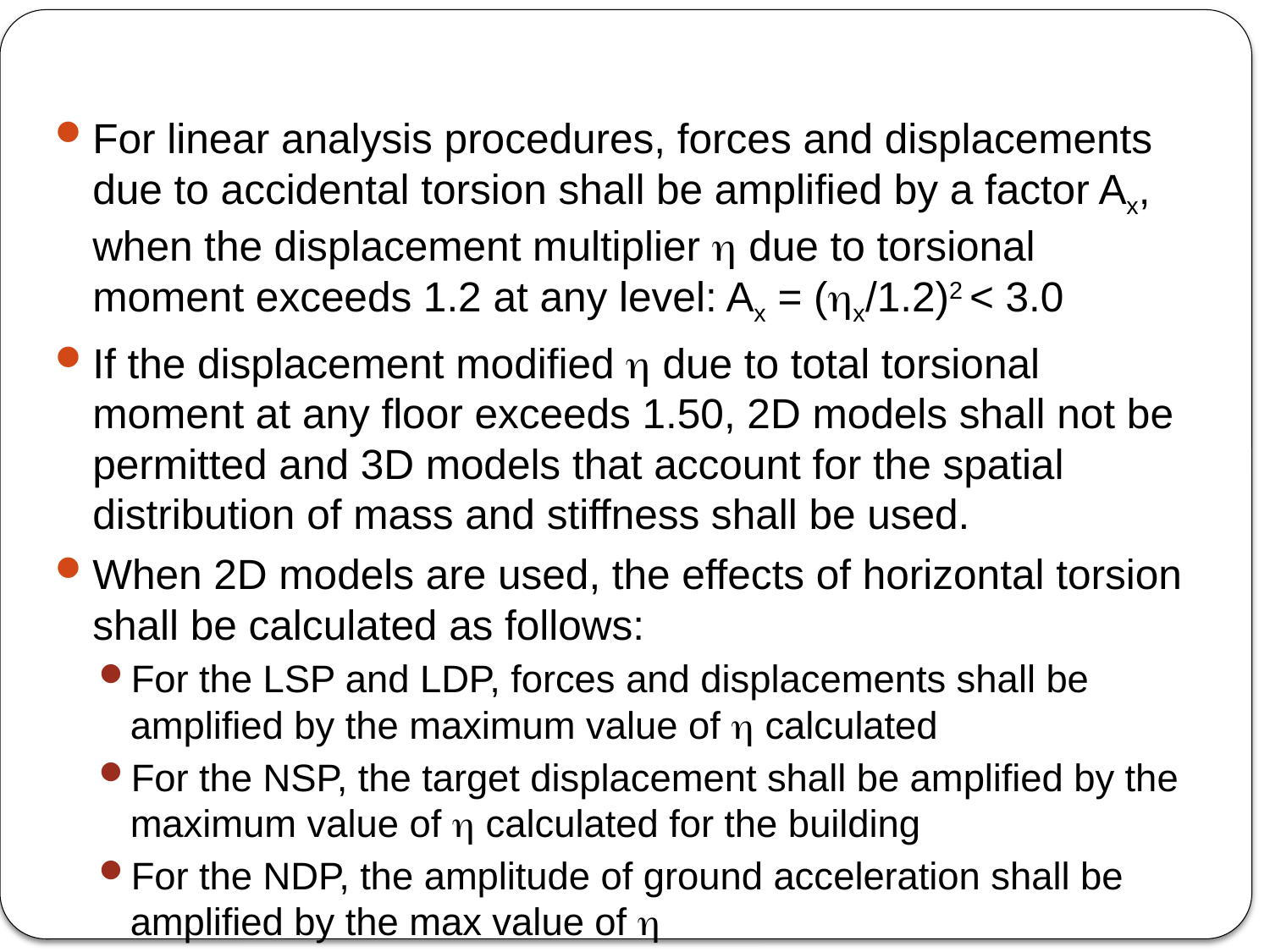

#
For linear analysis procedures, forces and displacements due to accidental torsion shall be amplified by a factor Ax, when the displacement multiplier η due to torsional moment exceeds 1.2 at any level: Ax = (ηx/1.2)2 < 3.0
If the displacement modified η due to total torsional moment at any floor exceeds 1.50, 2D models shall not be permitted and 3D models that account for the spatial distribution of mass and stiffness shall be used.
When 2D models are used, the effects of horizontal torsion shall be calculated as follows:
For the LSP and LDP, forces and displacements shall be amplified by the maximum value of η calculated
For the NSP, the target displacement shall be amplified by the maximum value of η calculated for the building
For the NDP, the amplitude of ground acceleration shall be amplified by the max value of η